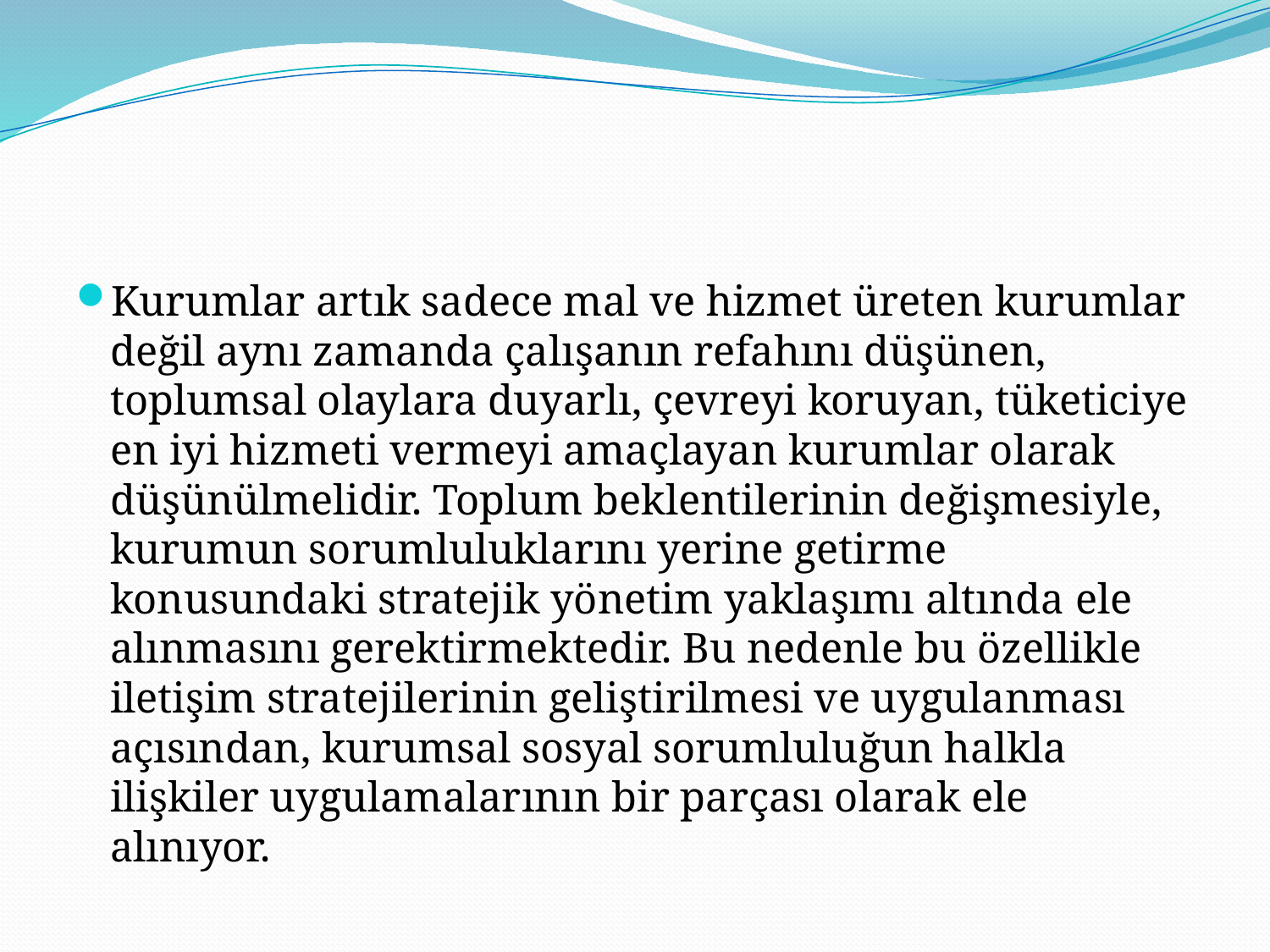

#
Kurumlar artık sadece mal ve hizmet üreten kurumlar değil aynı zamanda çalışanın refahını düşünen, toplumsal olaylara duyarlı, çevreyi koruyan, tüketiciye en iyi hizmeti vermeyi amaçlayan kurumlar olarak düşünülmelidir. Toplum beklentilerinin değişmesiyle, kurumun sorumluluklarını yerine getirme konusundaki stratejik yönetim yaklaşımı altında ele alınmasını gerektirmektedir. Bu nedenle bu özellikle iletişim stratejilerinin geliştirilmesi ve uygulanması açısından, kurumsal sosyal sorumluluğun halkla ilişkiler uygulamalarının bir parçası olarak ele alınıyor.